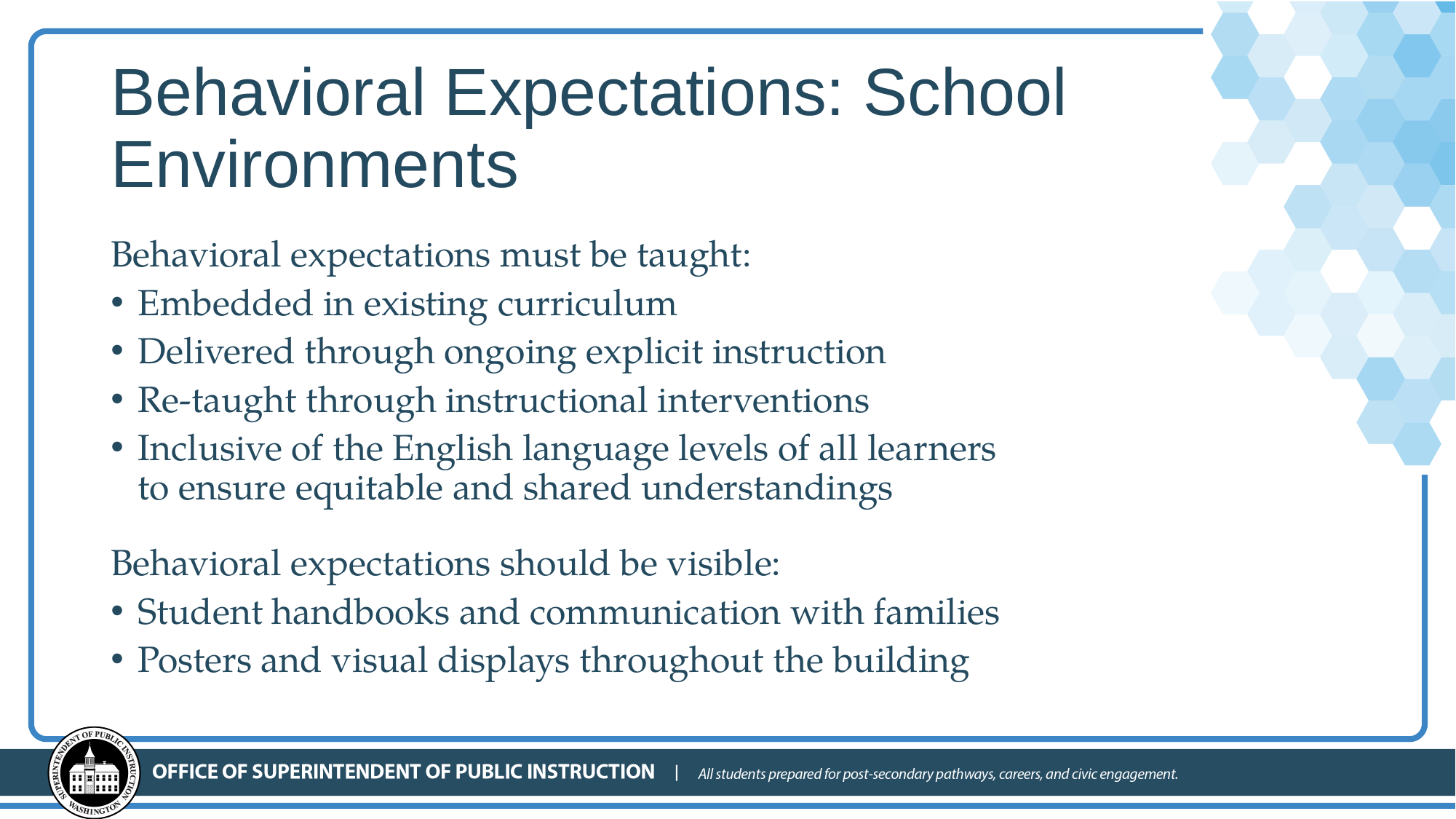

# Behavioral Expectations: School Environments
Behavioral expectations must be taught:
Embedded in existing curriculum
Delivered through ongoing explicit instruction
Re-taught through instructional interventions
Inclusive of the English language levels of all learners to ensure equitable and shared understandings
Behavioral expectations should be visible:
Student handbooks and communication with families
Posters and visual displays throughout the building